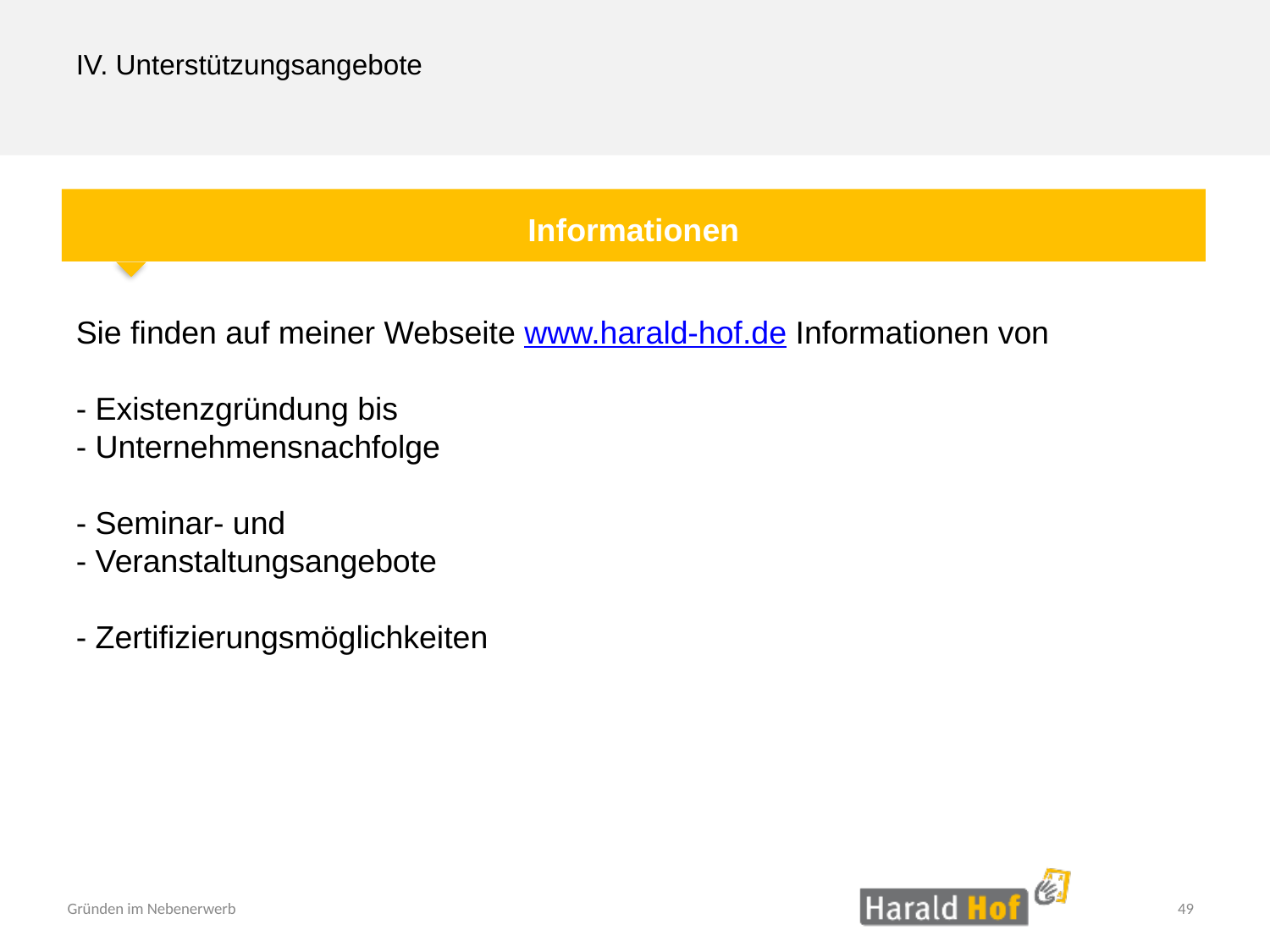

IV. Unterstützungsangebote
Informationen
Sie finden auf meiner Webseite www.harald-hof.de Informationen von
- Existenzgründung bis
- Unternehmensnachfolge
- Seminar- und
- Veranstaltungsangebote

- Zertifizierungsmöglichkeiten
49
Gründen im Nebenerwerb